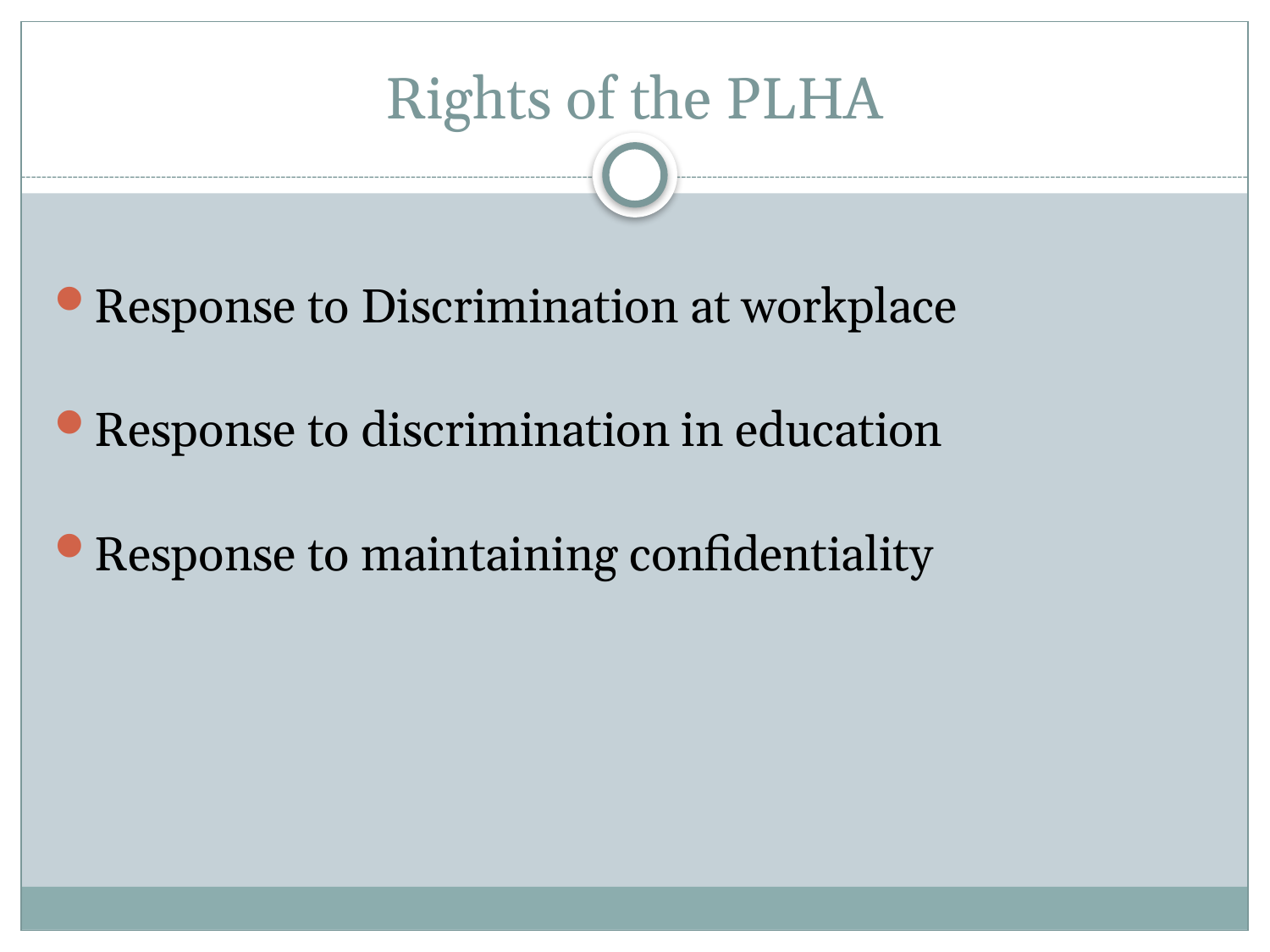

# Rights of the PLHA
Response to Discrimination at workplace
Response to discrimination in education
Response to maintaining confidentiality